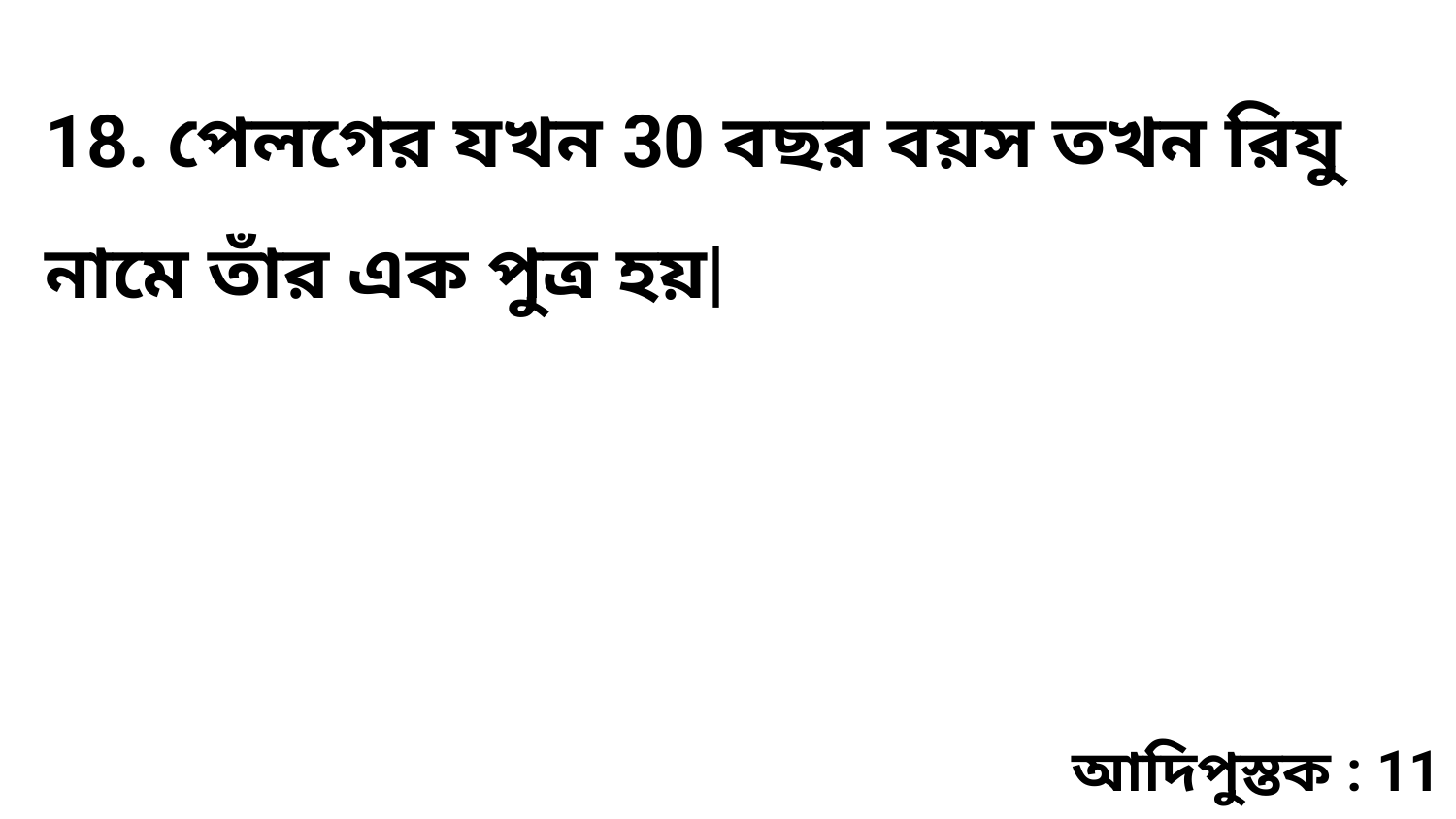

18. পেলগের যখন 30 বছর বয়স তখন রিযু নামে তাঁর এক পুত্র হয়|
আদিপুস্তক : 11